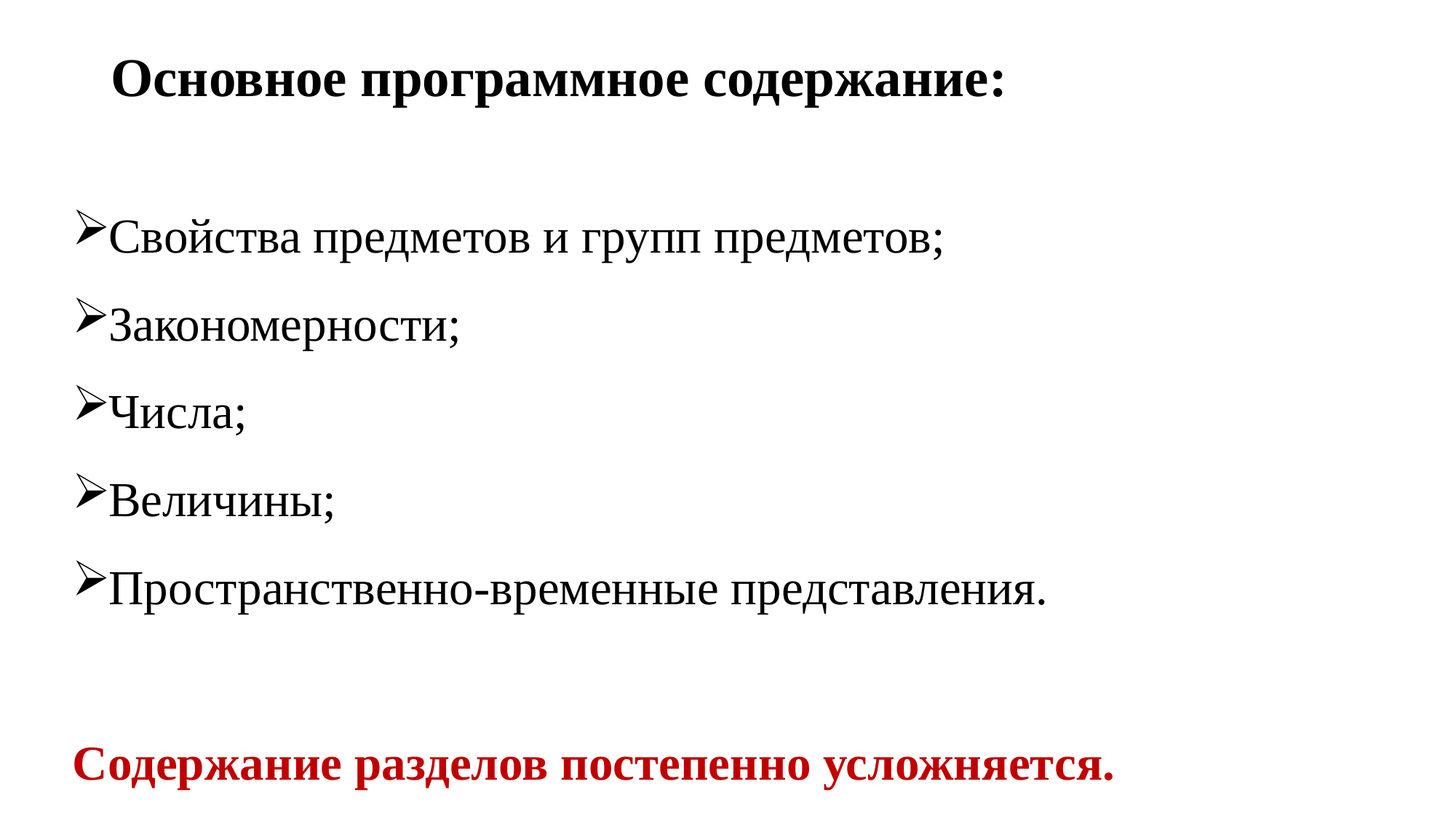

# Основное программное содержание:

Свойства предметов и групп предметов;
Закономерности;
Числа;
Величины;
Пространственно-временные представления.

Содержание разделов постепенно усложняется.